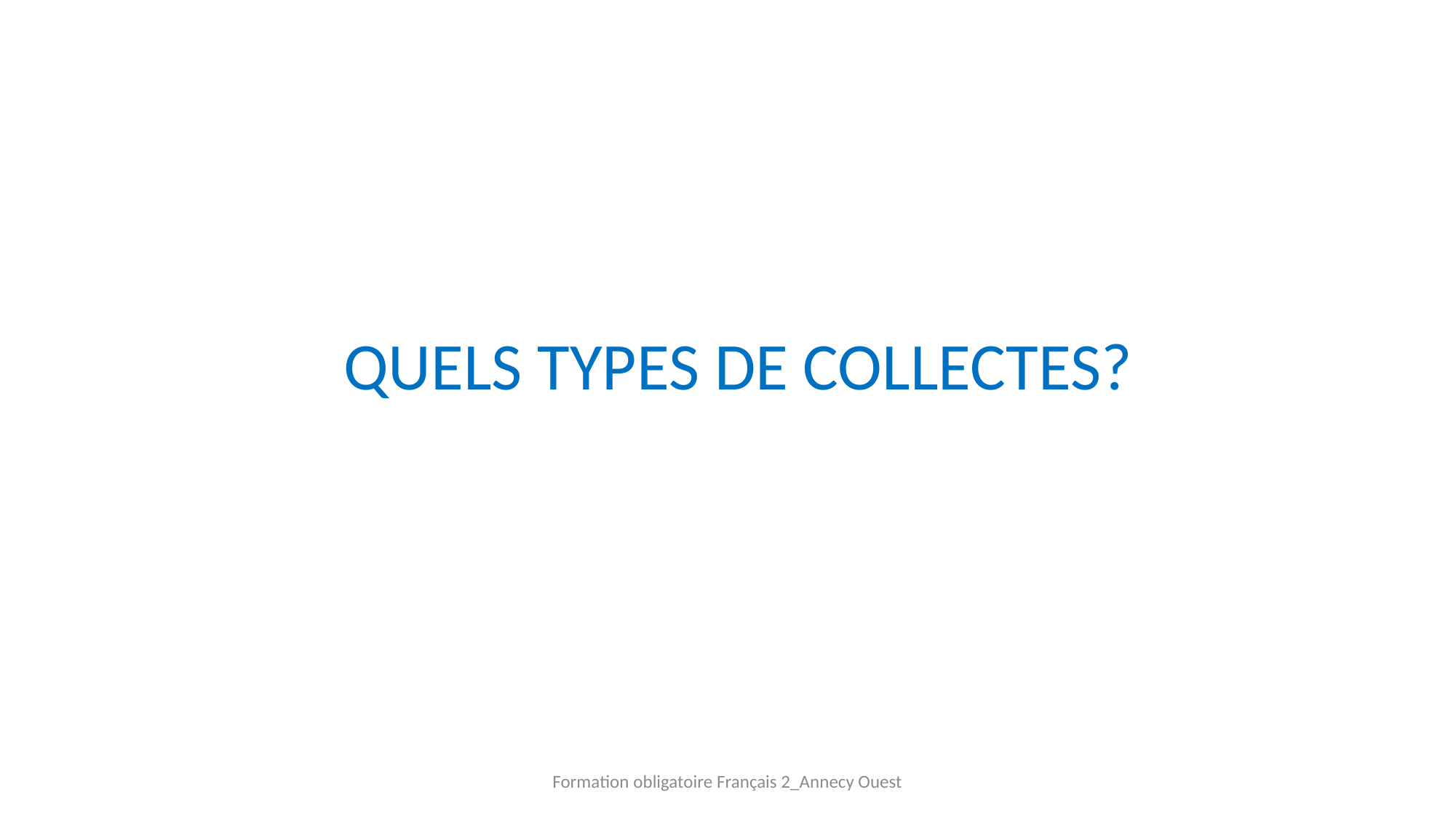

# QUELS TYPES DE COLLECTES?
Formation obligatoire Français 2_Annecy Ouest